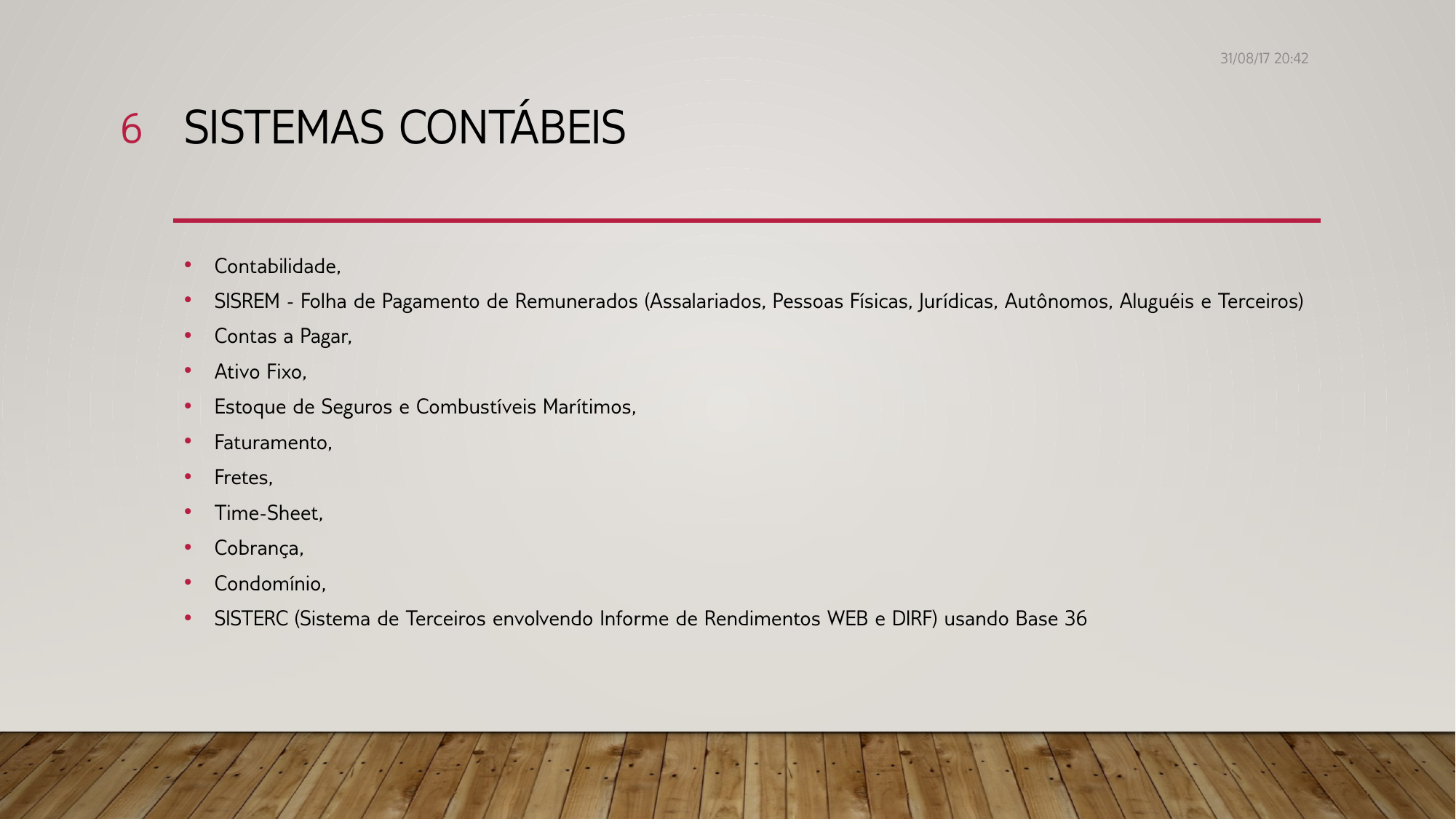

31/08/17 20:42
6
# SISTEMAS CONTÁBEIS
Contabilidade,
SISREM - Folha de Pagamento de Remunerados (Assalariados, Pessoas Físicas, Jurídicas, Autônomos, Aluguéis e Terceiros)
Contas a Pagar,
Ativo Fixo,
Estoque de Seguros e Combustíveis Marítimos,
Faturamento,
Fretes,
Time-Sheet,
Cobrança,
Condomínio,
SISTERC (Sistema de Terceiros envolvendo Informe de Rendimentos WEB e DIRF) usando Base 36